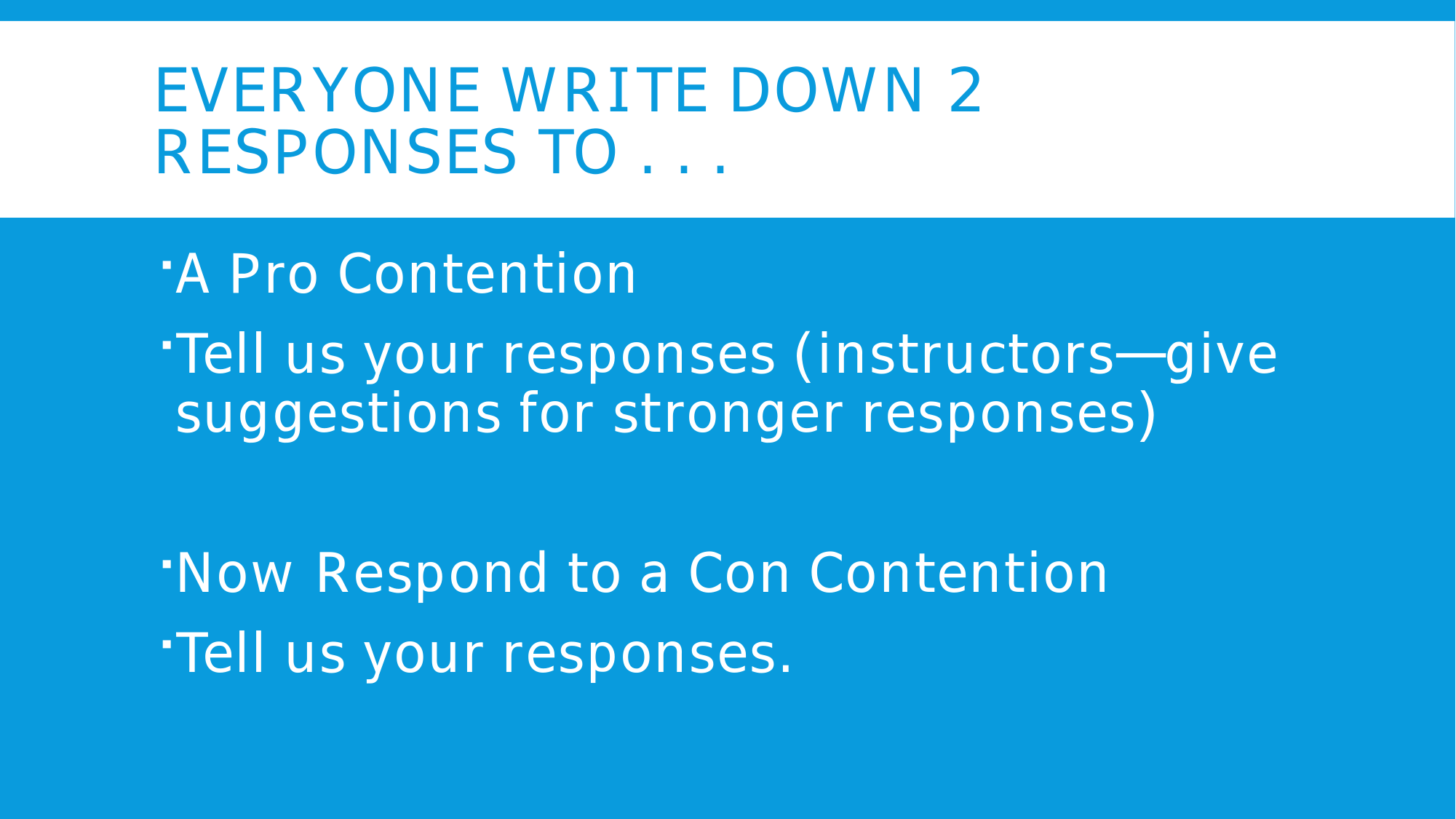

# Everyone write down 2 responses to . . .
A Pro Contention
Tell us your responses (instructors—give suggestions for stronger responses)

Now Respond to a Con Contention
Tell us your responses.